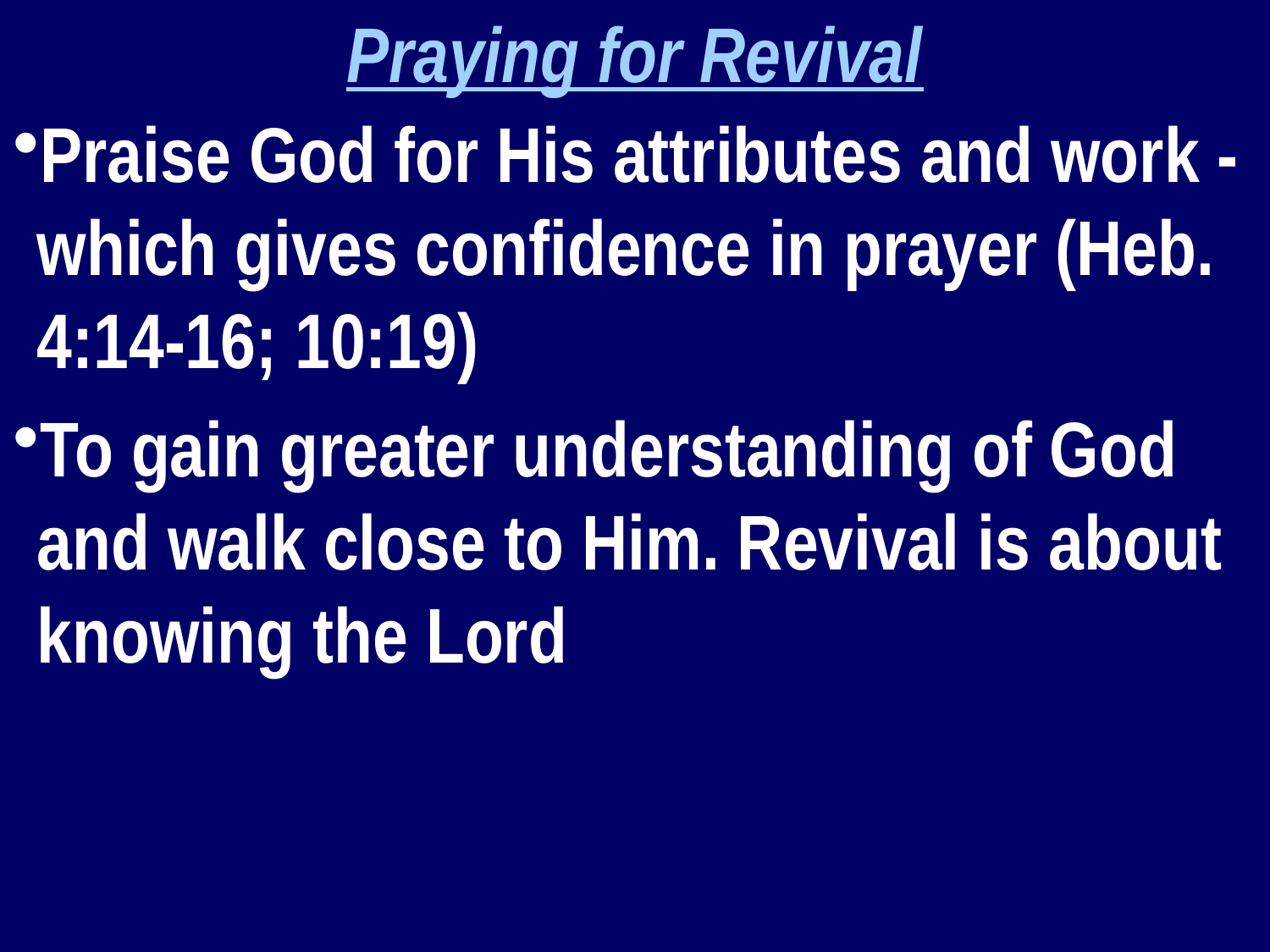

Praying for Revival
Praise God for His attributes and work - which gives confidence in prayer (Heb. 4:14-16; 10:19)
To gain greater understanding of God and walk close to Him. Revival is about knowing the Lord